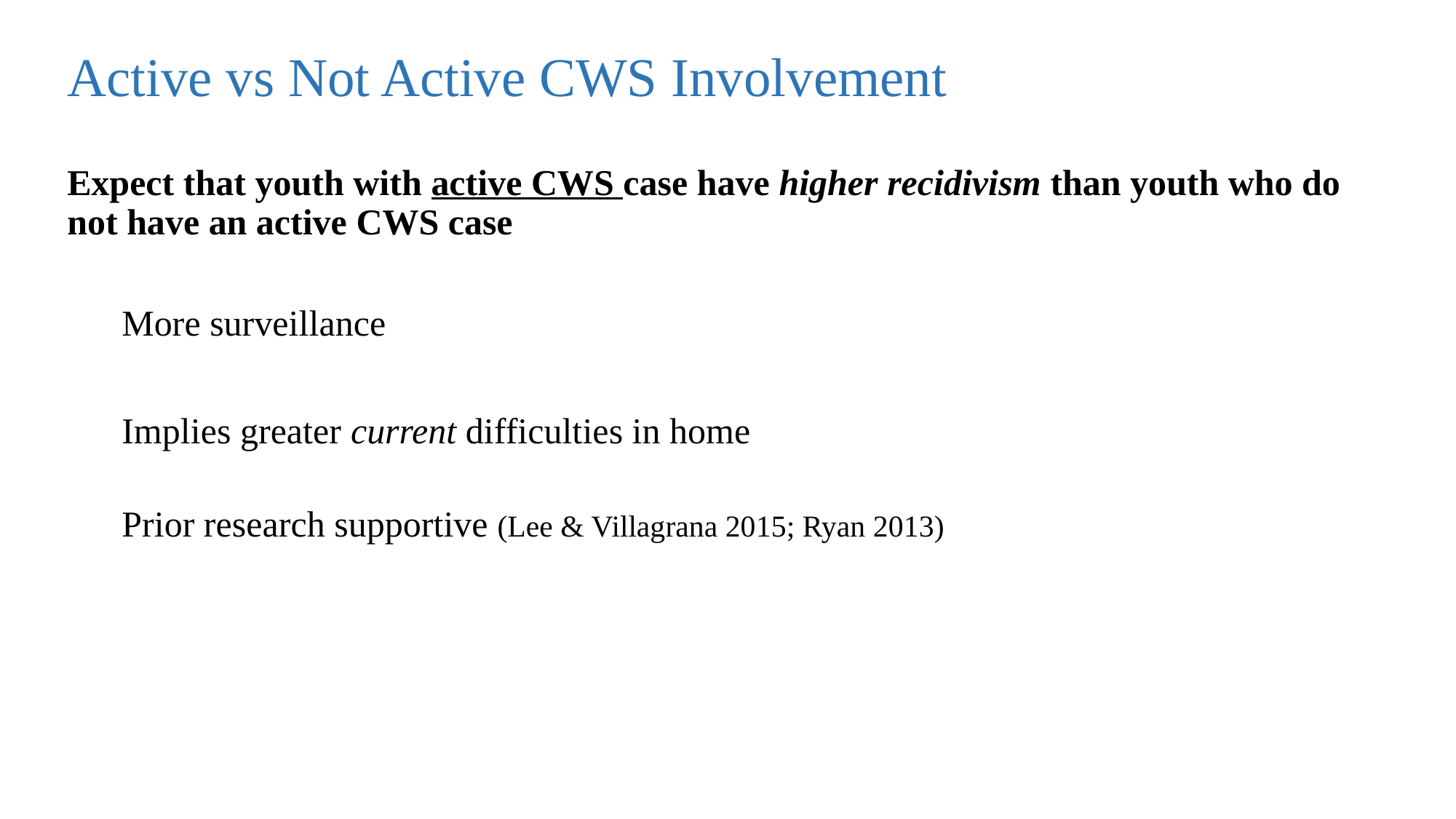

# Active vs Not Active CWS Involvement
Expect that youth with active CWS case have higher recidivism than youth who do not have an active CWS case

More surveillance

Implies greater current difficulties in home

Prior research supportive (Lee & Villagrana 2015; Ryan 2013)